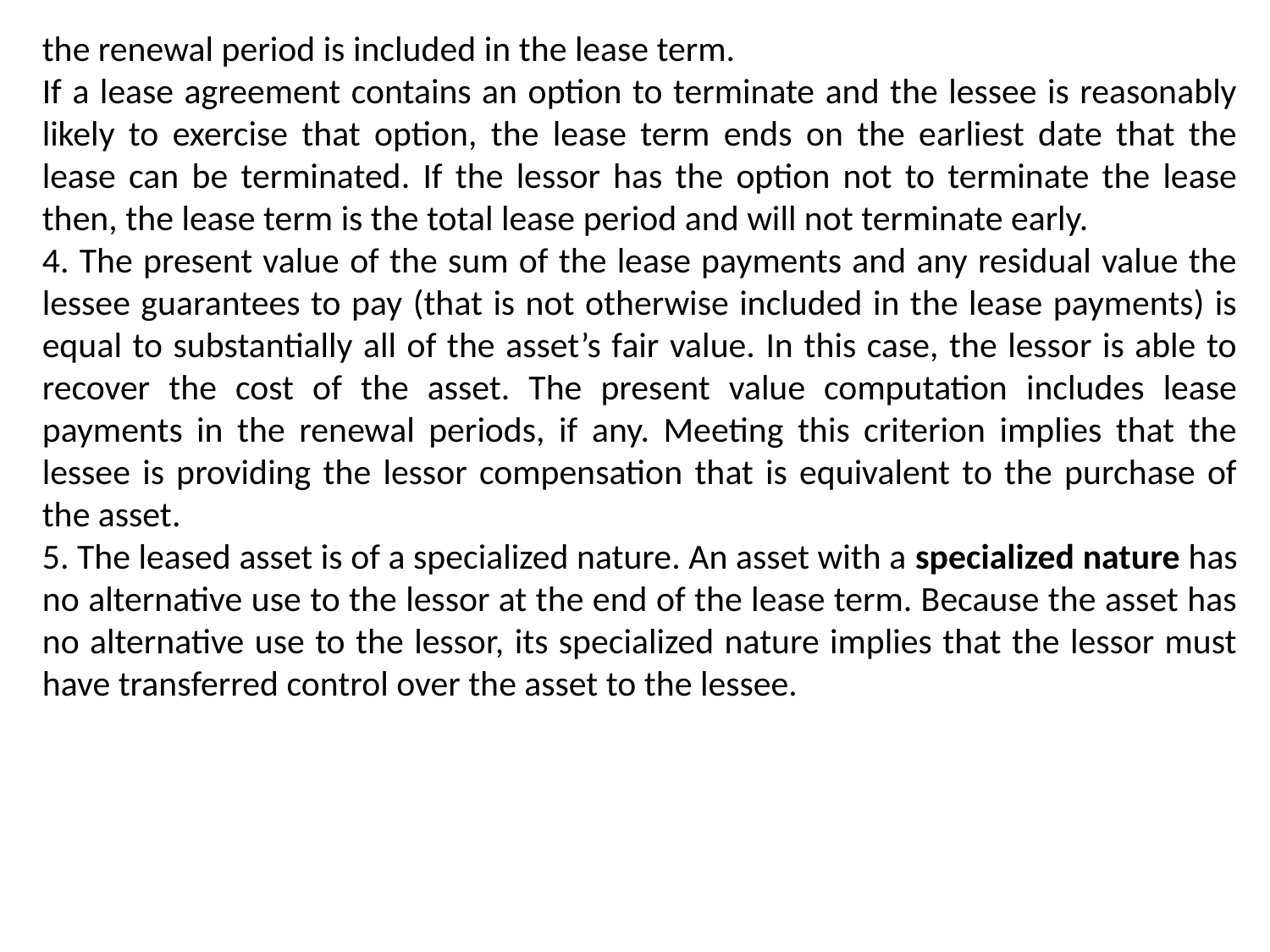

the renewal period is included in the lease term.
If a lease agreement contains an option to terminate and the lessee is reasonably likely to exercise that option, the lease term ends on the earliest date that the lease can be terminated. If the lessor has the option not to terminate the lease then, the lease term is the total lease period and will not terminate early.
4. The present value of the sum of the lease payments and any residual value the lessee guarantees to pay (that is not otherwise included in the lease payments) is equal to substantially all of the asset’s fair value. In this case, the lessor is able to recover the cost of the asset. The present value computation includes lease payments in the renewal periods, if any. Meeting this criterion implies that the lessee is providing the lessor compensation that is equivalent to the purchase of the asset.
5. The leased asset is of a specialized nature. An asset with a specialized nature has no alternative use to the lessor at the end of the lease term. Because the asset has no alternative use to the lessor, its specialized nature implies that the lessor must have transferred control over the asset to the lessee.